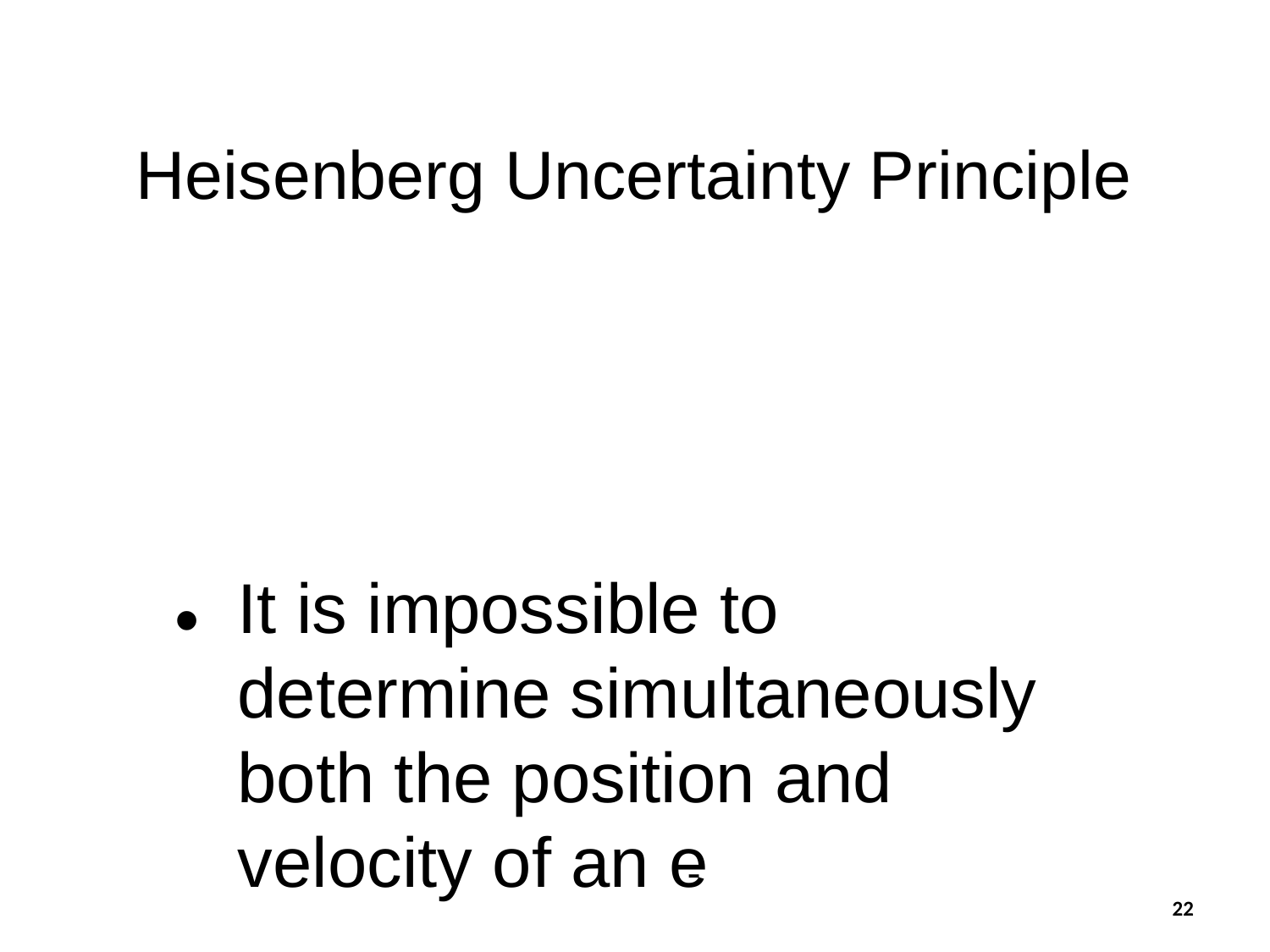

# Heisenberg Uncertainty Principle
It is impossible to determine simultaneously both the position and velocity of an e-
22